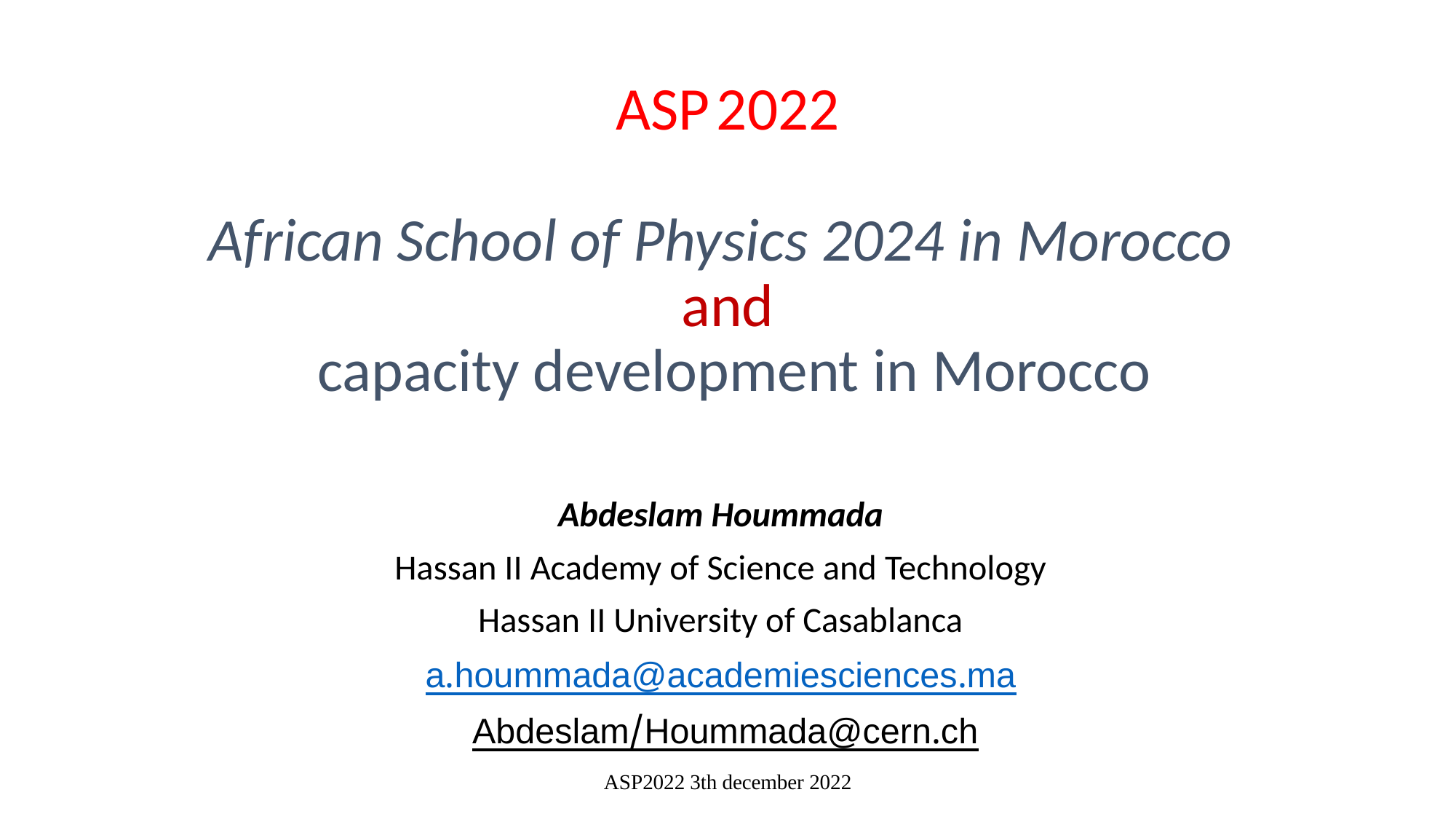

# ASP 2022   African School of Physics 2024 in Morocco  and capacity development in Morocco
Abdeslam Hoummada
Hassan II Academy of Science and Technology
Hassan II University of Casablanca
a.hoummada@academiesciences.ma
Abdeslam/Hoummada@cern.ch
ASP2022 3th december 2022